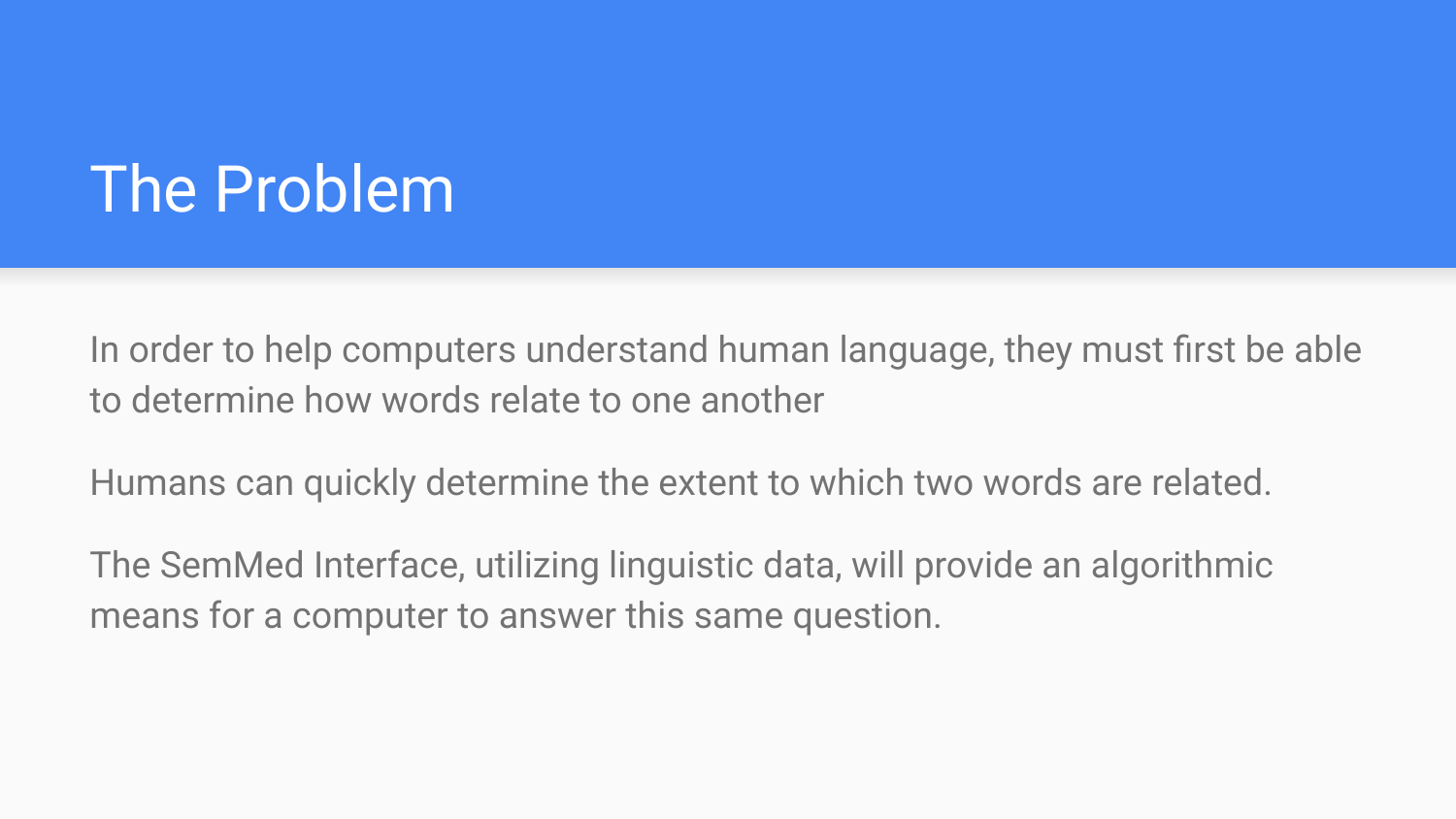

# The Problem
In order to help computers understand human language, they must first be able to determine how words relate to one another
Humans can quickly determine the extent to which two words are related.
The SemMed Interface, utilizing linguistic data, will provide an algorithmic means for a computer to answer this same question.